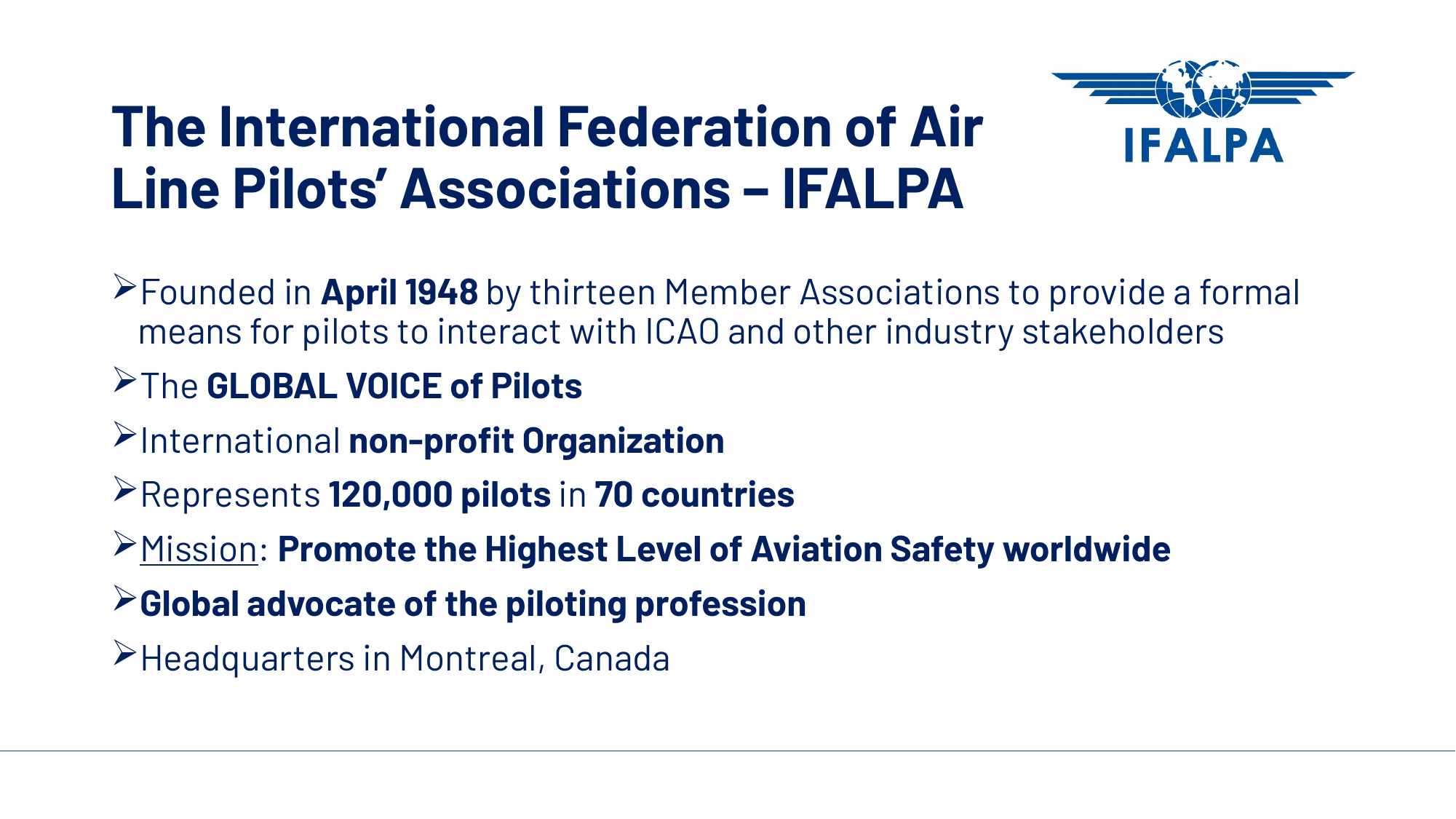

# The International Federation of Air Line Pilots’ Associations – IFALPA

Founded in April 1948 by thirteen Member Associations to provide a formal means for pilots to interact with ICAO and other industry stakeholders
The GLOBAL VOICE of Pilots
International non-profit Organization
Represents 120,000 pilots in 70 countries
Mission: Promote the Highest Level of Aviation Safety worldwide
Global advocate of the piloting profession
Headquarters in Montreal, Canada